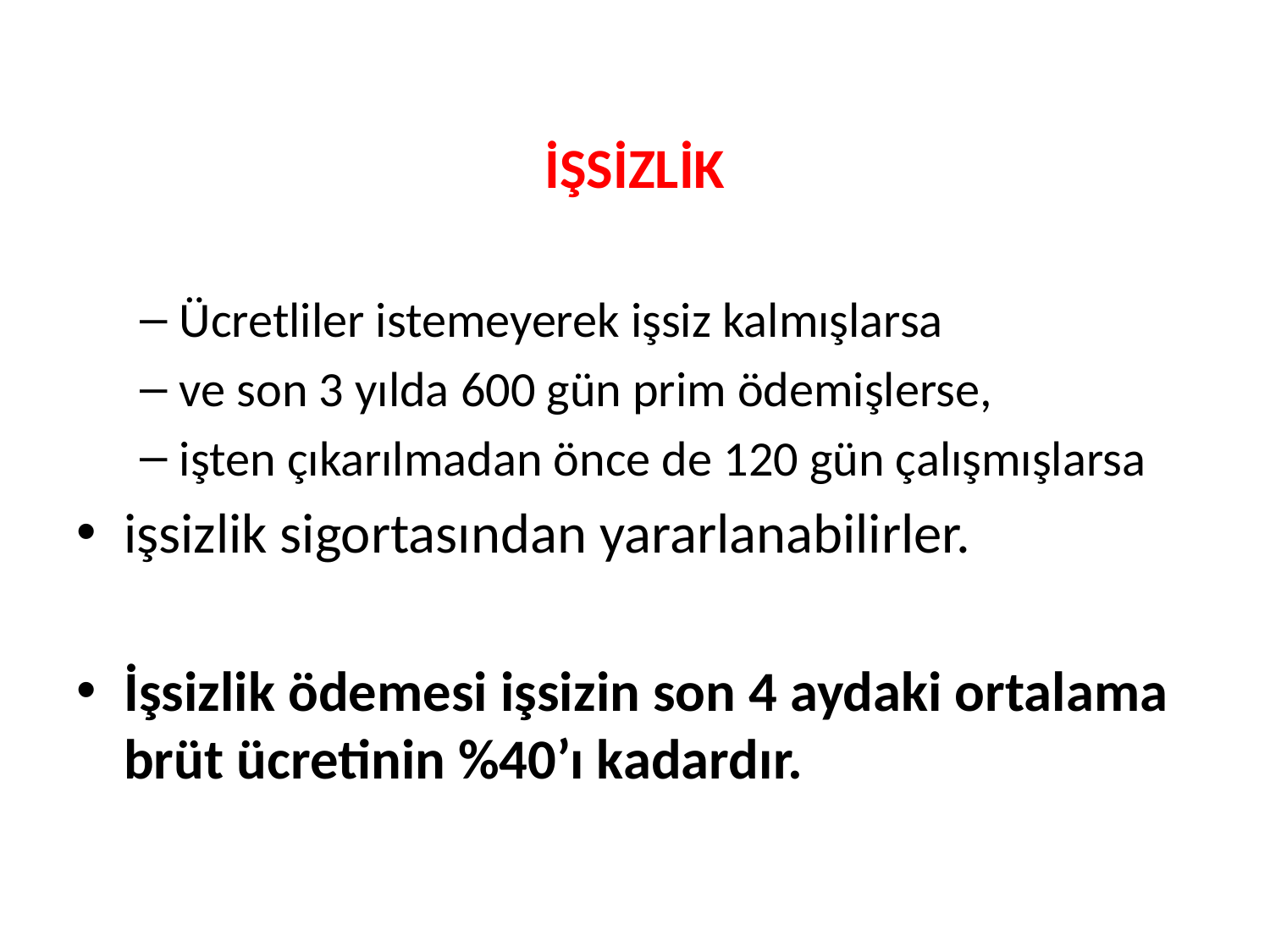

İŞSİZLİK

Ücretliler istemeyerek işsiz kalmışlarsa
ve son 3 yılda 600 gün prim ödemişlerse,
işten çıkarılmadan önce de 120 gün çalışmışlarsa
işsizlik sigortasından yararlanabilirler.

İşsizlik ödemesi işsizin son 4 aydaki ortalama brüt ücretinin %40’ı kadardır.